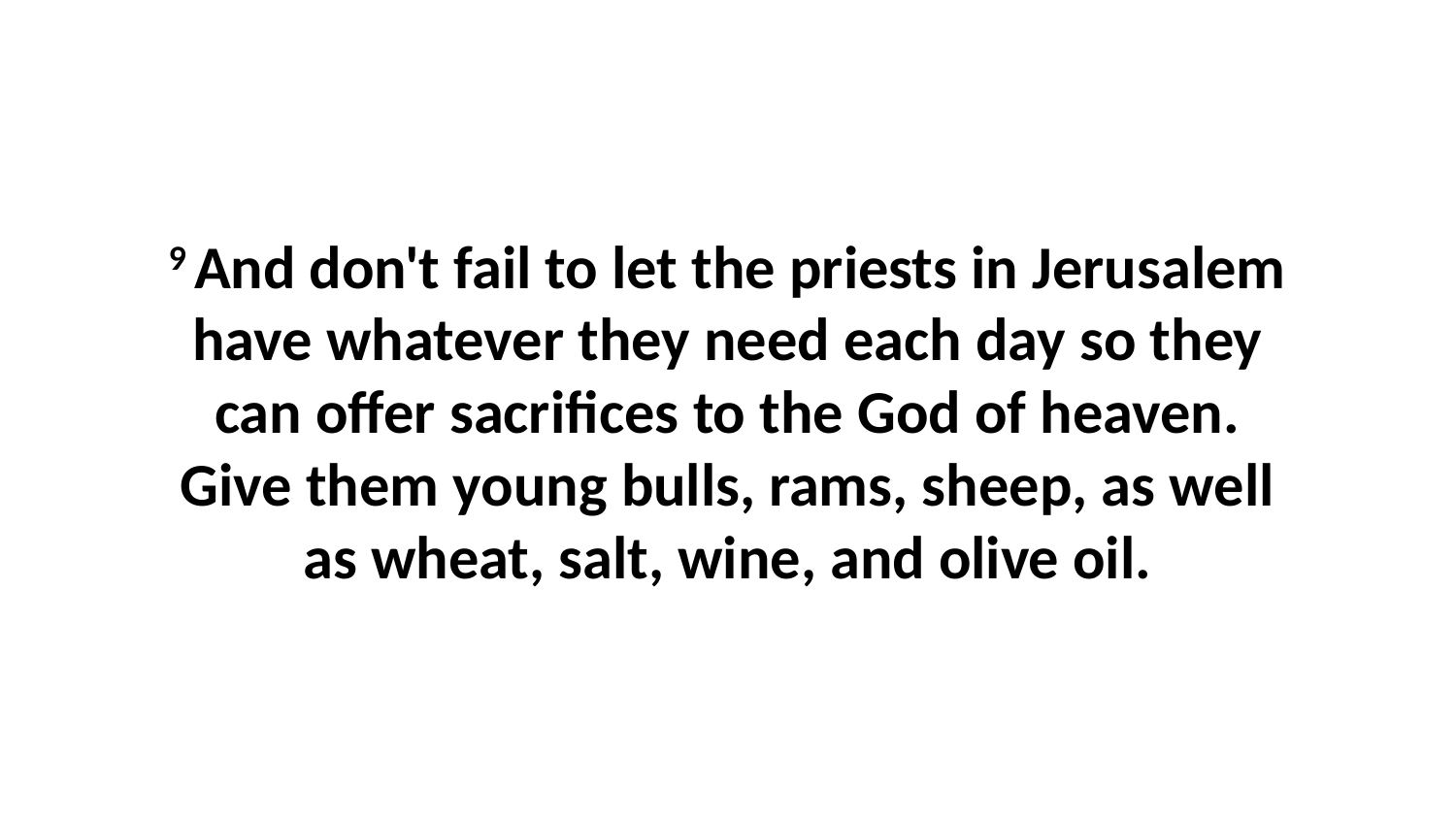

9 And don't fail to let the priests in Jerusalem have whatever they need each day so they can offer sacrifices to the God of heaven. Give them young bulls, rams, sheep, as well as wheat, salt, wine, and olive oil.